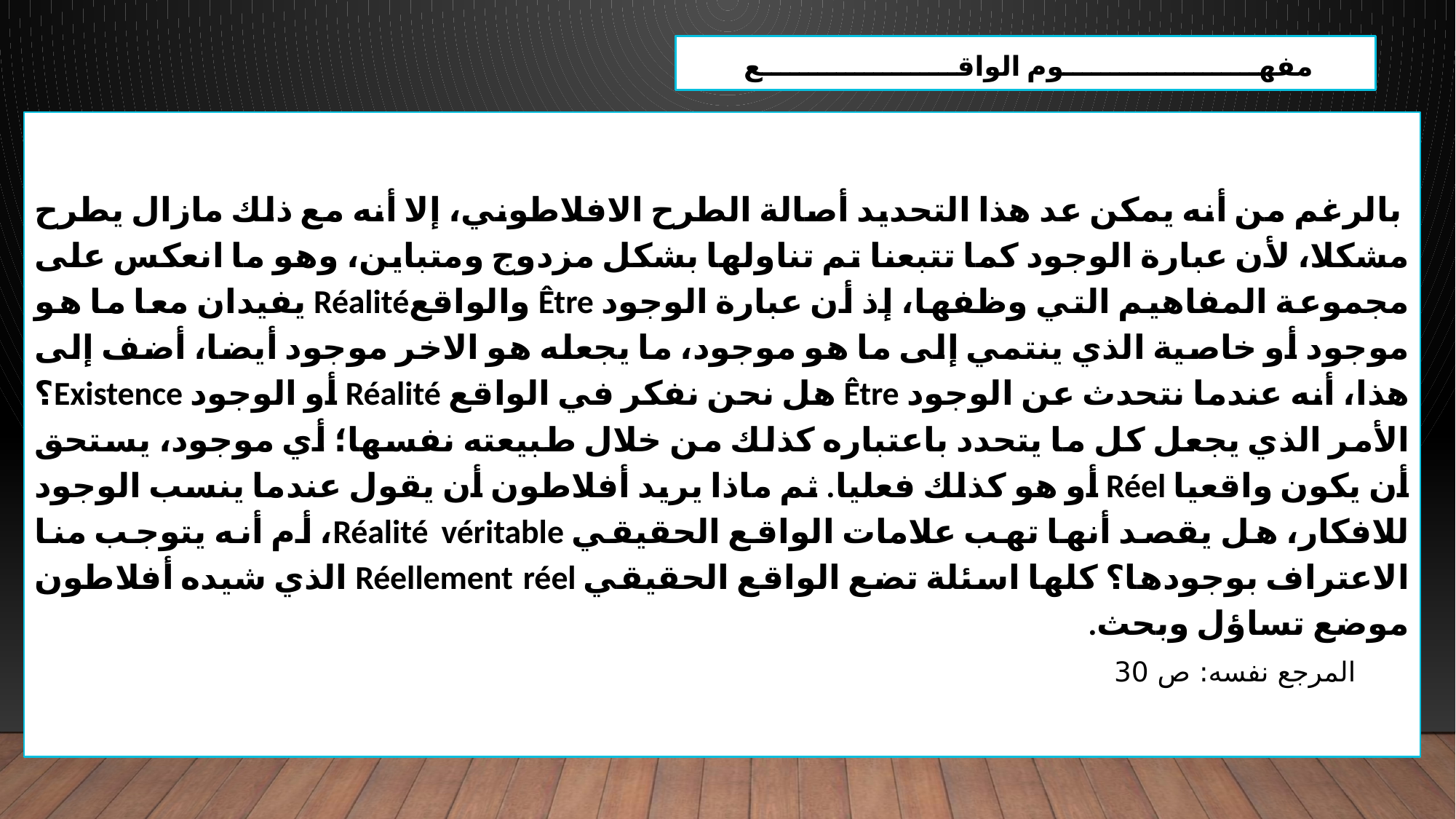

مفهـــــــــــــــــــــوم الواقـــــــــــــــــــــع
 بالرغم من أنه يمكن عد هذا التحديد أصالة الطرح الافلاطوني، إلا أنه مع ذلك مازال يطرح مشكلا، لأن عبارة الوجود كما تتبعنا تم تناولها بشكل مزدوج ومتباين، وهو ما انعكس على مجموعة المفاهيم التي وظفها، إذ أن عبارة الوجود Être والواقعRéalité يفيدان معا ما هو موجود أو خاصية الذي ينتمي إلى ما هو موجود، ما يجعله هو الاخر موجود أيضا، أضف إلى هذا، أنه عندما نتحدث عن الوجود Être هل نحن نفكر في الواقع Réalité أو الوجود Existence؟ الأمر الذي يجعل كل ما يتحدد باعتباره كذلك من خلال طبيعته نفسها؛ أي موجود، يستحق أن يكون واقعيا Réel أو هو كذلك فعليا. ثم ماذا يريد أفلاطون أن يقول عندما ينسب الوجود للافكار، هل يقصد أنها تهب علامات الواقع الحقيقي Réalité véritable، أم أنه يتوجب منا الاعتراف بوجودها؟ كلها اسئلة تضع الواقع الحقيقي Réellement réel الذي شيده أفلاطون موضع تساؤل وبحث.
المرجع نفسه: ص 30